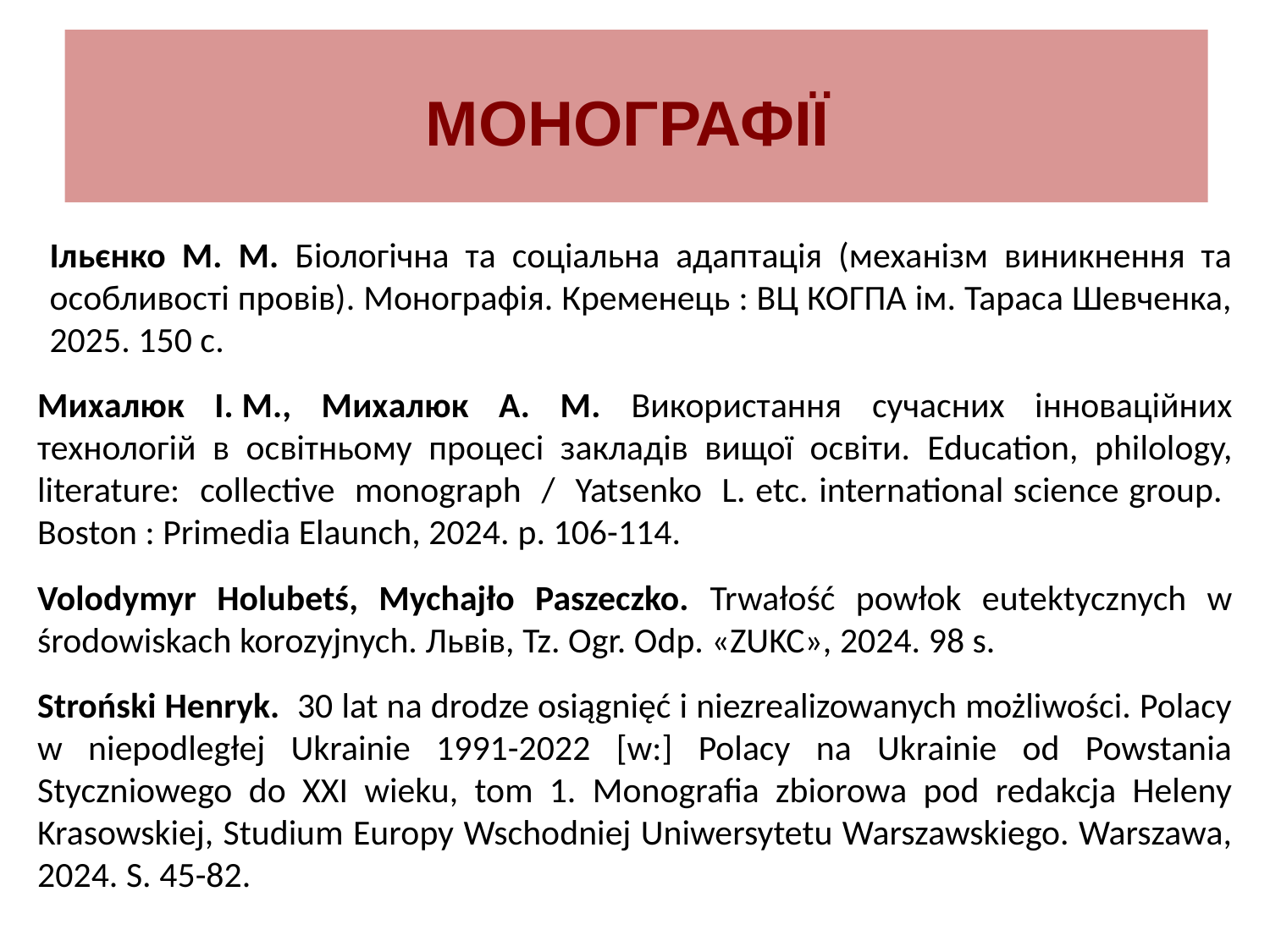

# МОНОГРАФІЇ
Ільєнко М. М. Біологічна та соціальна адаптація (механізм виникнення та особливості провів). Монографія. Кременець : ВЦ КОГПА ім. Тараса Шевченка, 2025. 150 с.

Михалюк І. М., Михалюк А. М. Використання сучасних інноваційних технологій в освітньому процесі закладів вищої освіти. Education, philology, literature:  collective  monograph  /  Yatsenko  L. etc. іnternational science group.  Boston : Primedia Elaunch, 2024. р. 106-114.

Volodymyr Holubetś, Mychajło Paszeczko. Trwałość powłok eutektycznych w środowiskach korozyjnych. Львів, Tz. Ogr. Odp. «ZUKC», 2024. 98 s.

Stroński Henryk.  30 lat na drodze osiągnięć i niezrealizowanych możliwości. Polacy w niepodległej Ukrainie 1991-2022 [w:] Polacy na Ukrainie od Powstania Styczniowego do XXI wieku, tom 1. Monografia zbiorowa pod redakcja Heleny Krasowskiej, Studium Europy Wschodniej Uniwersytetu Warszawskiego. Warszawa, 2024. S. 45-82.